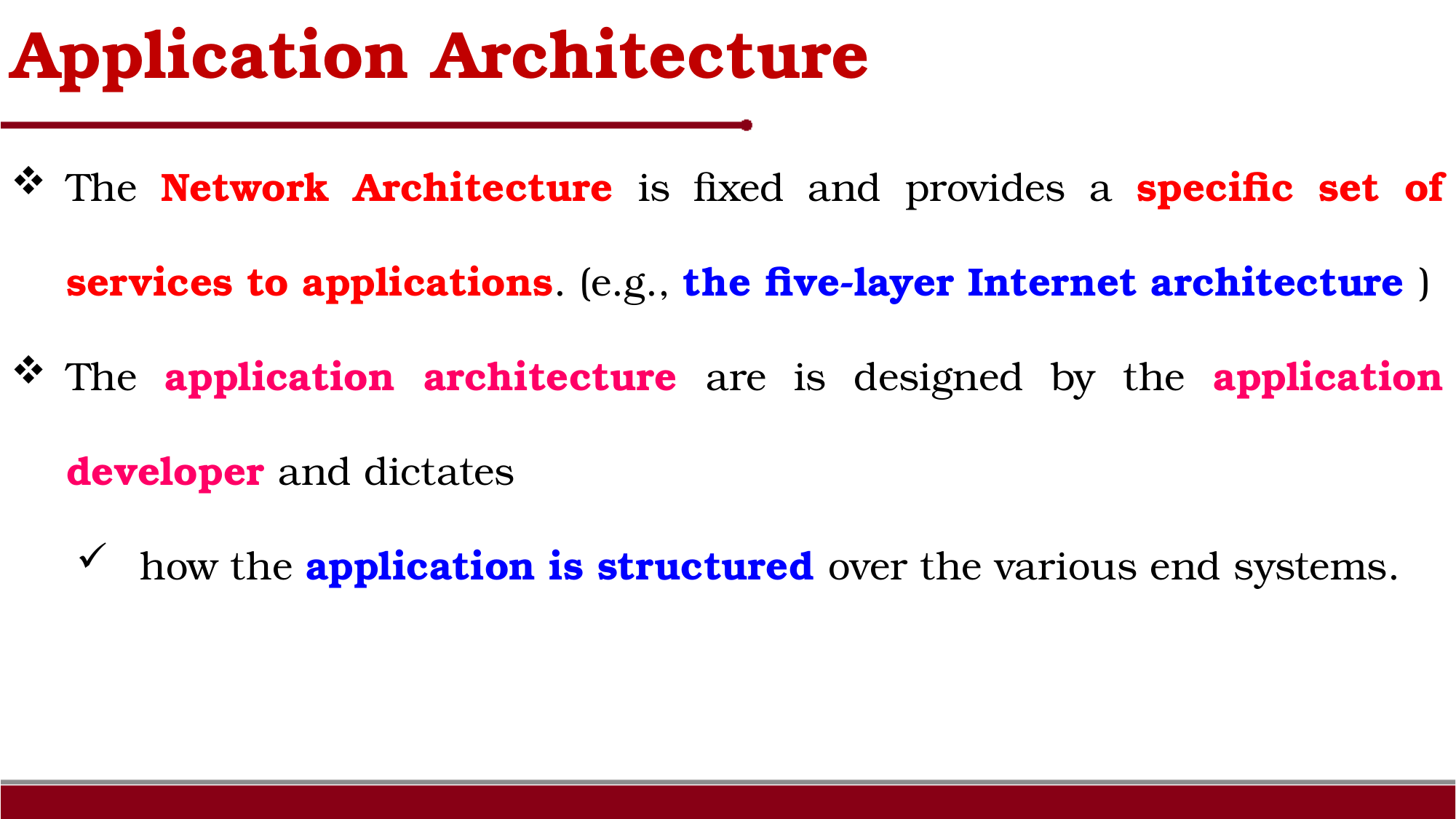

# Application Architecture

The Network Architecture is fixed and provides a specific set of services to applications. (e.g., the five-layer Internet architecture )
The application architecture are is designed by the application developer and dictates
how the application is structured over the various end systems.